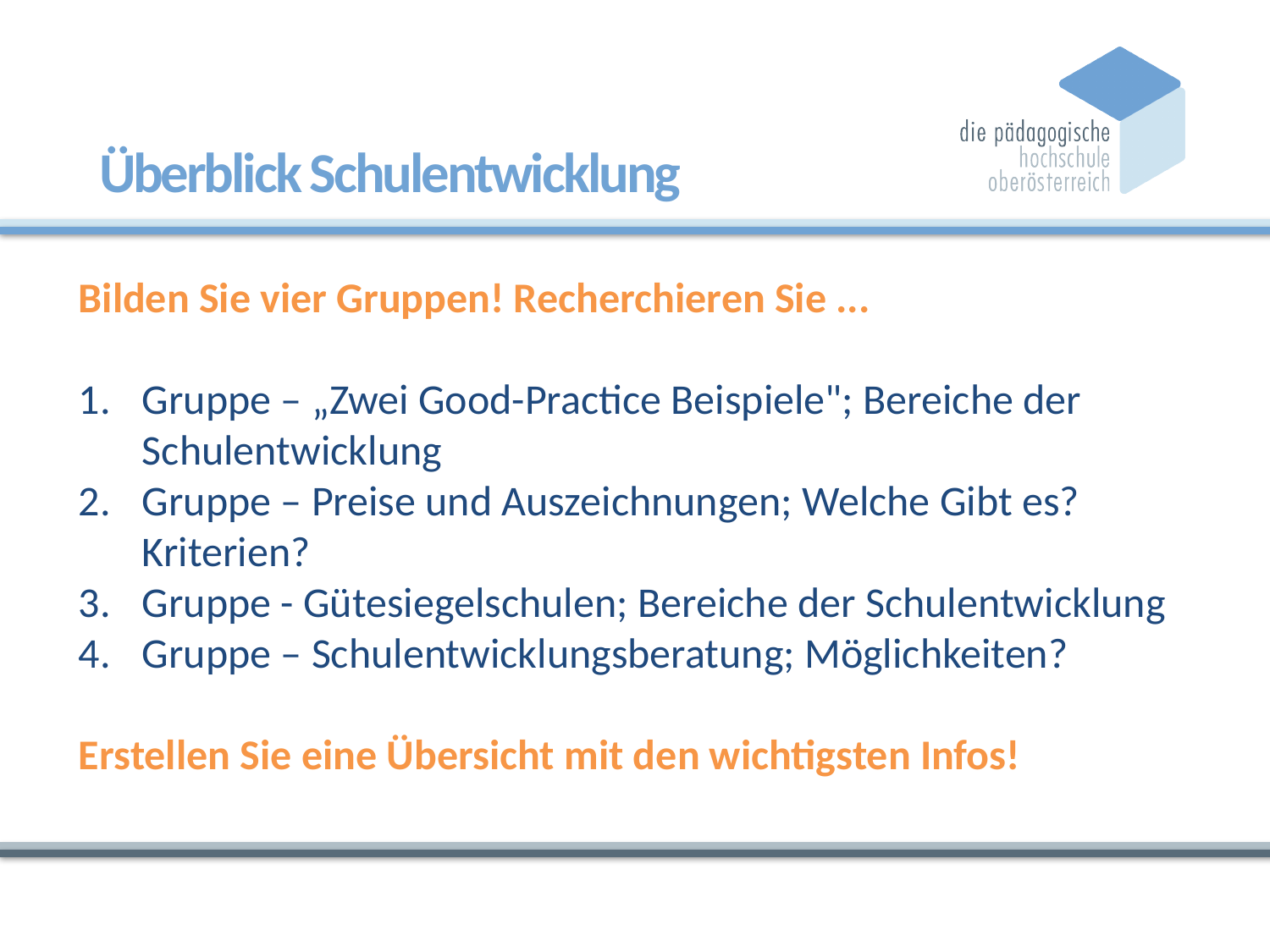

# Überblick Schulentwicklung
Bilden Sie vier Gruppen! Recherchieren Sie ...

Gruppe – „Zwei Good-Practice Beispiele"; Bereiche der Schulentwicklung
Gruppe – Preise und Auszeichnungen; Welche Gibt es? Kriterien?
Gruppe - Gütesiegelschulen; Bereiche der Schulentwicklung
Gruppe – Schulentwicklungsberatung; Möglichkeiten?

Erstellen Sie eine Übersicht mit den wichtigsten Infos!